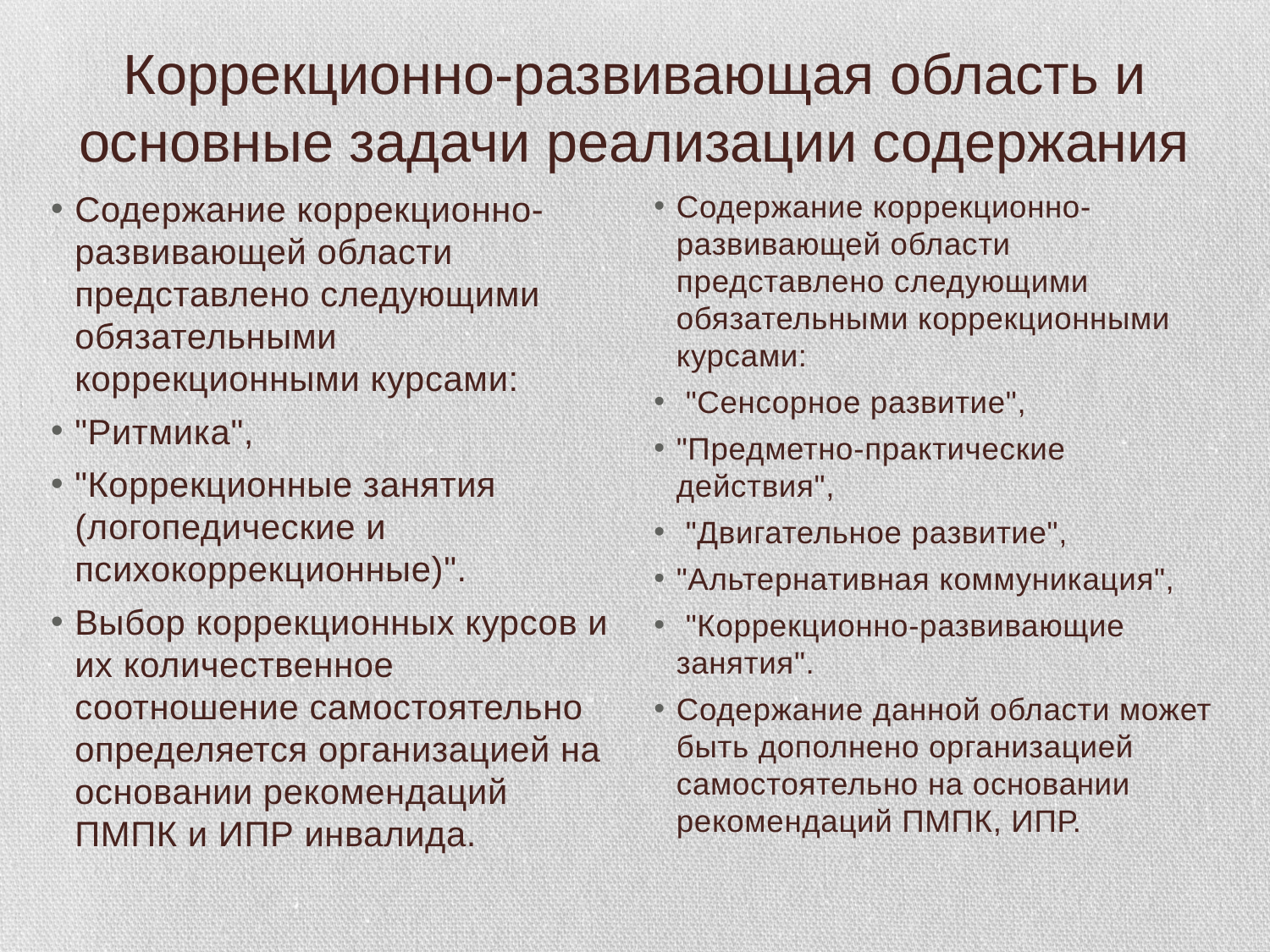

# Коррекционно-развивающая область и основные задачи реализации содержания
Содержание коррекционно-развивающей области представлено следующими обязательными коррекционными курсами:
"Ритмика",
"Коррекционные занятия (логопедические и психокоррекционные)".
Выбор коррекционных курсов и их количественное соотношение самостоятельно определяется организацией на основании рекомендаций ПМПК и ИПР инвалида.

Содержание коррекционно-развивающей области представлено следующими обязательными коррекционными курсами:
 "Сенсорное развитие",
"Предметно-практические действия",
 "Двигательное развитие",
"Альтернативная коммуникация",
 "Коррекционно-развивающие занятия".
Содержание данной области может быть дополнено организацией самостоятельно на основании рекомендаций ПМПК, ИПР.